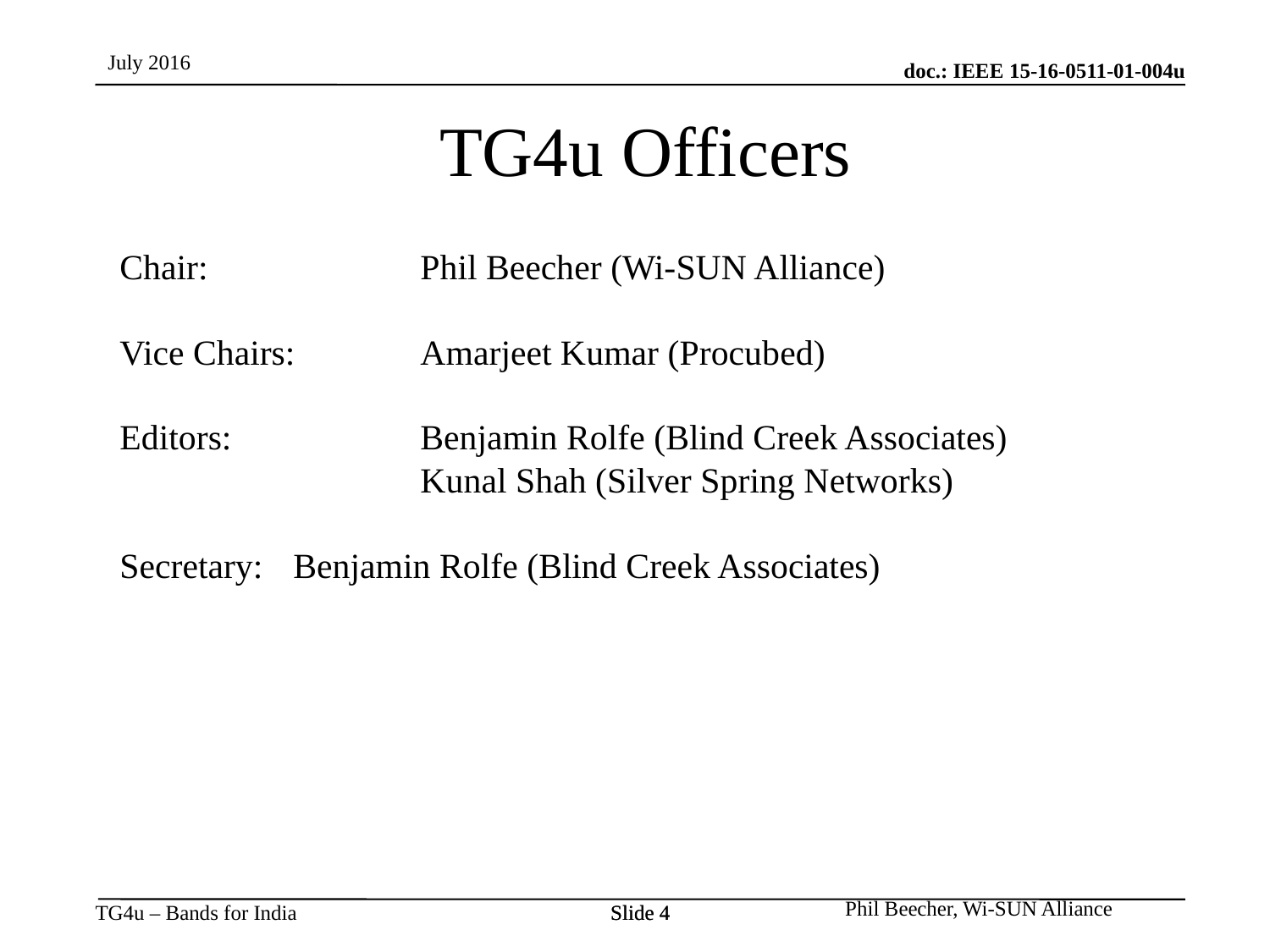

TG4u Officers
Chair:		Phil Beecher (Wi-SUN Alliance)

Vice Chairs:	Amarjeet Kumar (Procubed)

Editors:		Benjamin Rolfe (Blind Creek Associates)
			Kunal Shah (Silver Spring Networks)

Secretary:	Benjamin Rolfe (Blind Creek Associates)

Slide 4
Slide 4